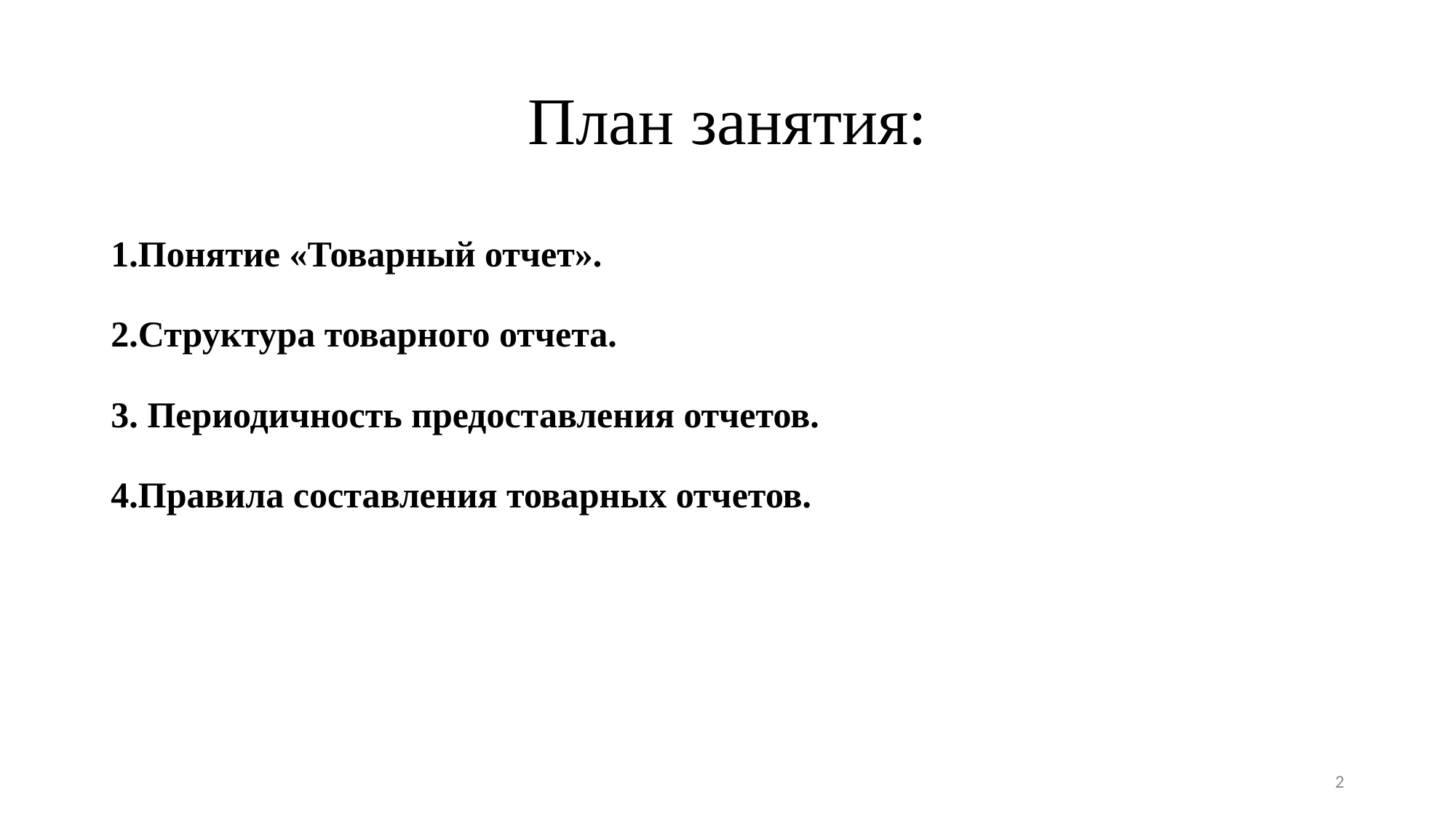

# План занятия:
1.Понятие «Товарный отчет».
2.Структура товарного отчета.
3. Периодичность предоставления отчетов.
4.Правила составления товарных отчетов.

2